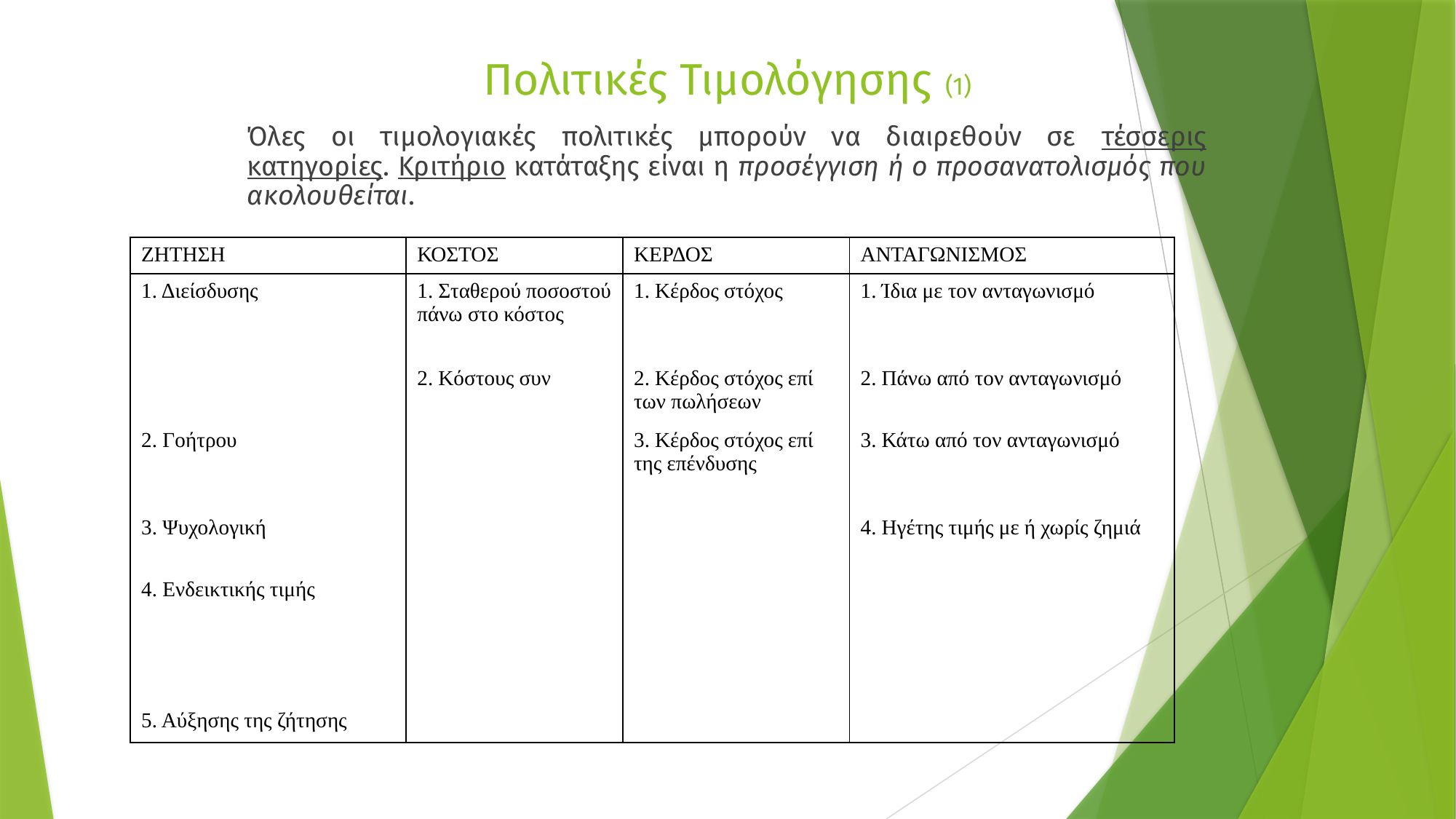

# Πολιτικές Τιμολόγησης (1)
Όλες οι τιμολογιακές πολιτικές μπορούν να διαιρεθούν σε τέσσερις κατηγορίες. Κριτήριο κατάταξης είναι η προσέγγιση ή ο προσανατολισμός που ακολουθείται.
| ΖΗΤΗΣΗ | ΚΟΣΤΟΣ | ΚΕΡΔΟΣ | ΑΝΤΑΓΩΝΙΣΜΟΣ |
| --- | --- | --- | --- |
| 1. Διείσδυσης | 1. Σταθερού ποσοστού πάνω στο κόστος | 1. Κέρδος στόχος | 1. Ίδια με τον ανταγωνισμό |
|  | 2. Κόστους συν | 2. Κέρδος στόχος επί των πωλήσεων | 2. Πάνω από τον ανταγωνισμό |
| 2. Γοήτρου |  | 3. Κέρδος στόχος επί της επένδυσης | 3. Κάτω από τον ανταγωνισμό |
| 3. Ψυχολογική |  |  | 4. Ηγέτης τιμής με ή χωρίς ζημιά |
| 4. Ενδεικτικής τιμής |  |  |  |
|  |  |  |  |
|  |  |  |  |
| 5. Αύξησης της ζήτησης |  |  |  |